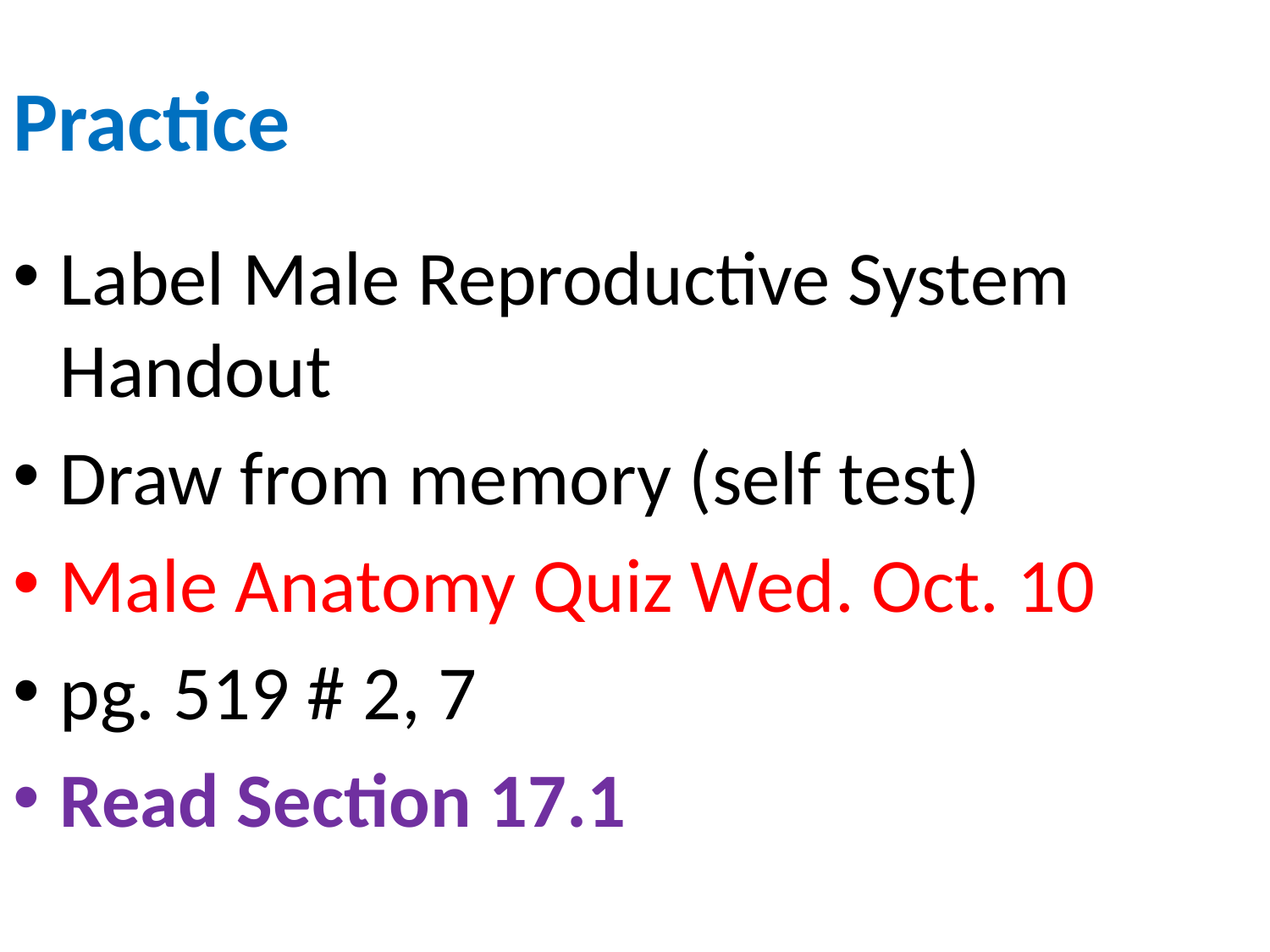

# Practice
Label Male Reproductive System Handout
Draw from memory (self test)
Male Anatomy Quiz Wed. Oct. 10
pg. 519 # 2, 7
Read Section 17.1